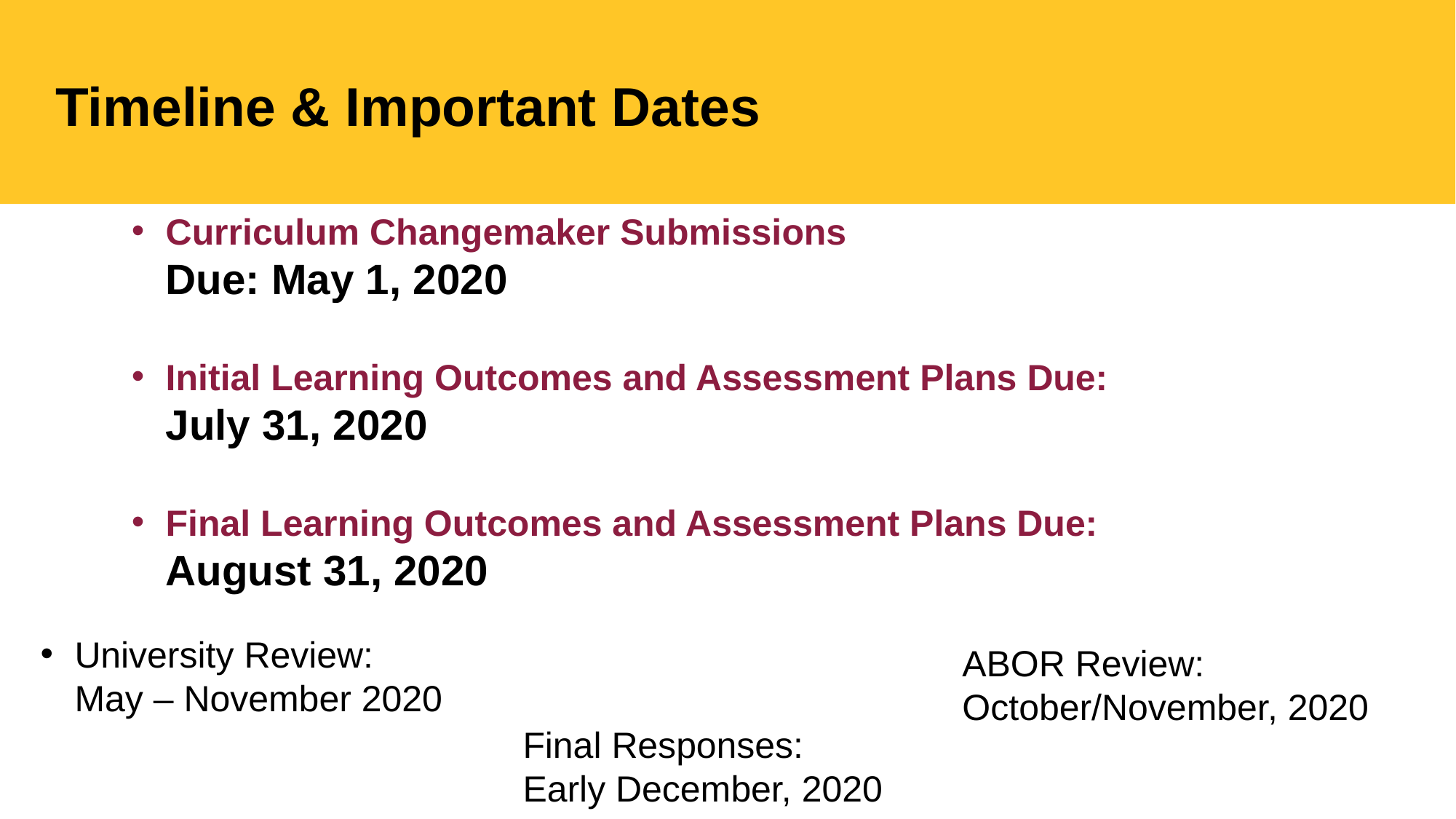

# Timeline & Important Dates

Curriculum Changemaker Submissions
Due: May 1, 2020

Initial Learning Outcomes and Assessment Plans Due:
July 31, 2020

Final Learning Outcomes and Assessment Plans Due:
August 31, 2020
University Review:
May – November 2020

ABOR Review:
October/November, 2020

Final Responses:
Early December, 2020